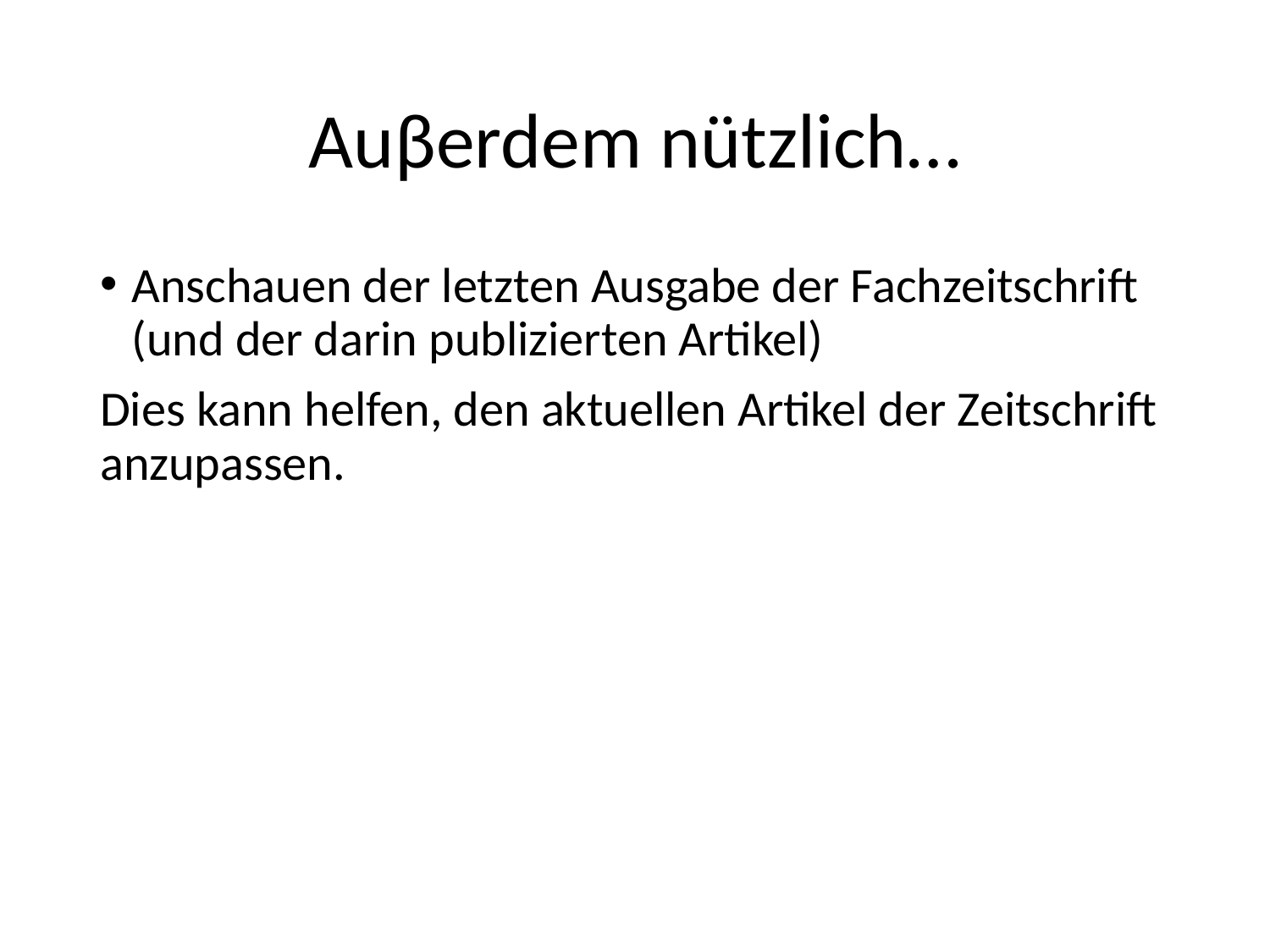

# Auβerdem nützlich…
Anschauen der letzten Ausgabe der Fachzeitschrift (und der darin publizierten Artikel)
Dies kann helfen, den aktuellen Artikel der Zeitschrift anzupassen.